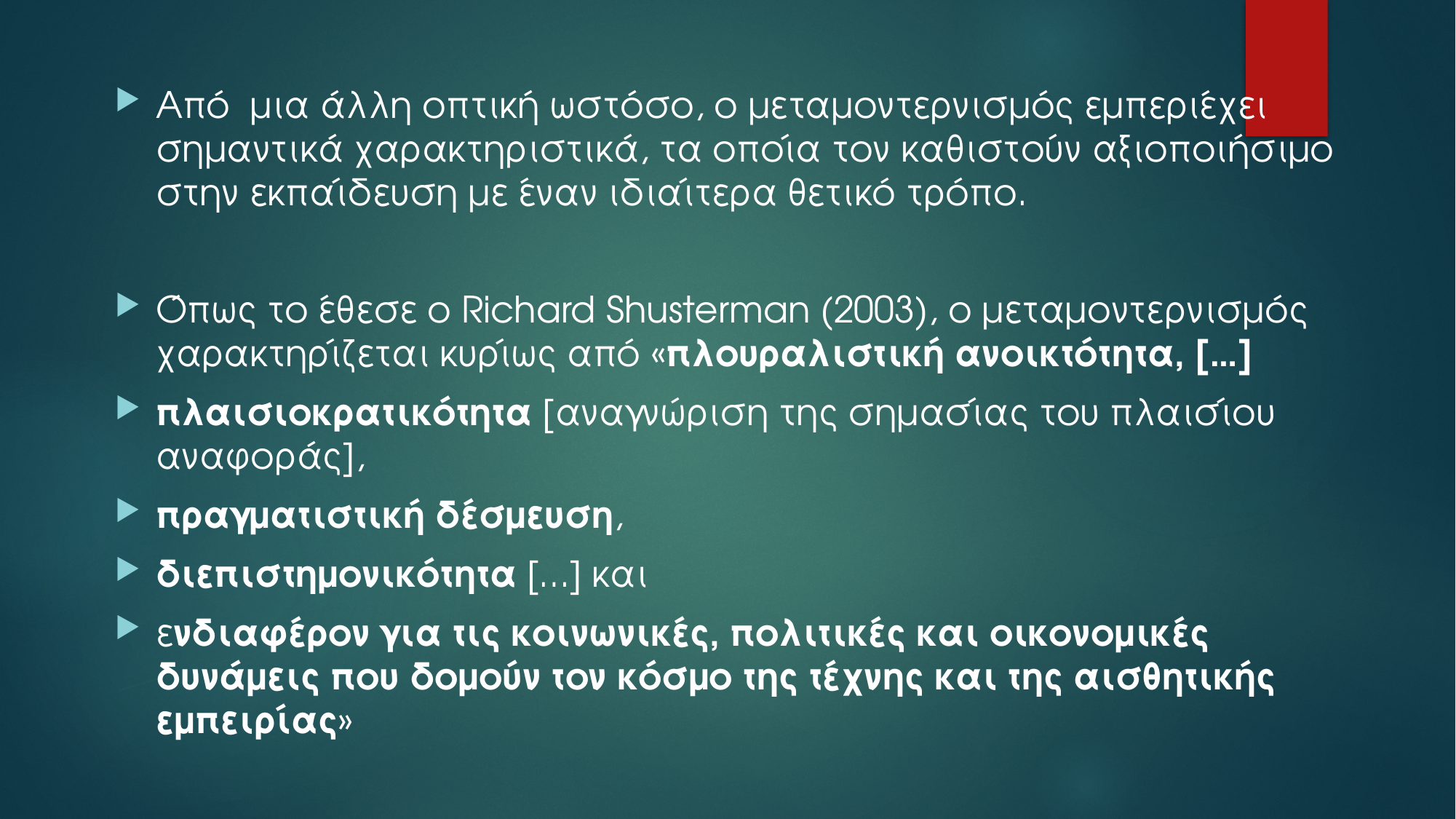

Από  μια άλλη οπτική ωστόσο, ο μεταμοντερνισμός εμπεριέχει σημαντικά χαρακτηριστικά, τα οποία τον καθιστούν αξιοποιήσιμο στην εκπαίδευση με έναν ιδιαίτερα θετικό τρόπο.

Όπως το έθεσε ο Richard Shusterman (2003), ο μεταμοντερνισμός χαρακτηρίζεται κυρίως από «πλουραλιστική ανοικτότητα, […]
πλαισιοκρατικότητα [αναγνώριση της σημασίας του πλαισίου αναφοράς],
πραγματιστική δέσμευση,
διεπιστημονικότητα […] και
ενδιαφέρον για τις κοινωνικές, πολιτικές και οικονομικές δυνάμεις που δομούν τον κόσμο της τέχνης και της αισθητικής εμπειρίας»